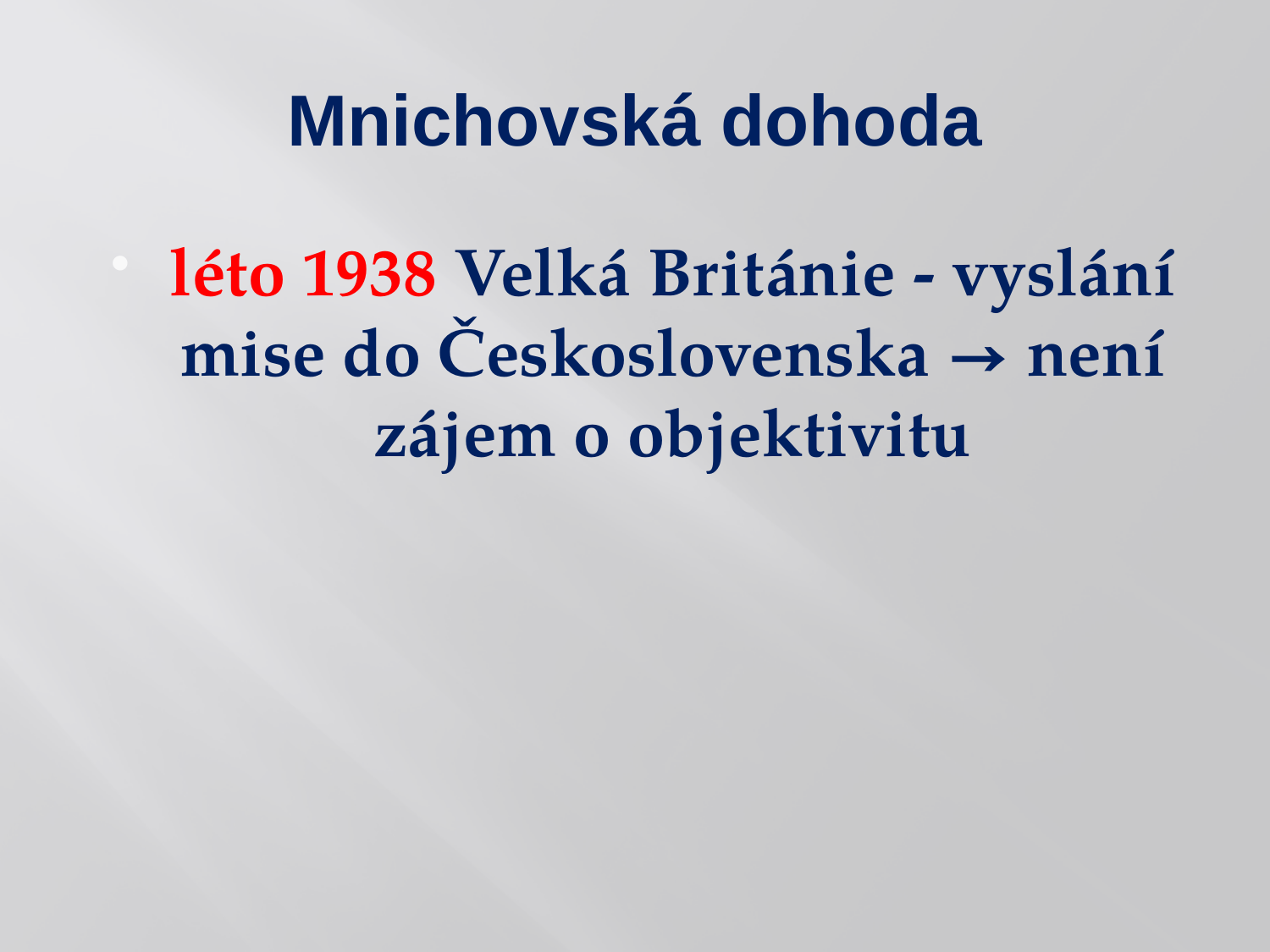

# Mnichovská dohoda
léto 1938 Velká Británie - vyslání mise do Československa → není zájem o objektivitu